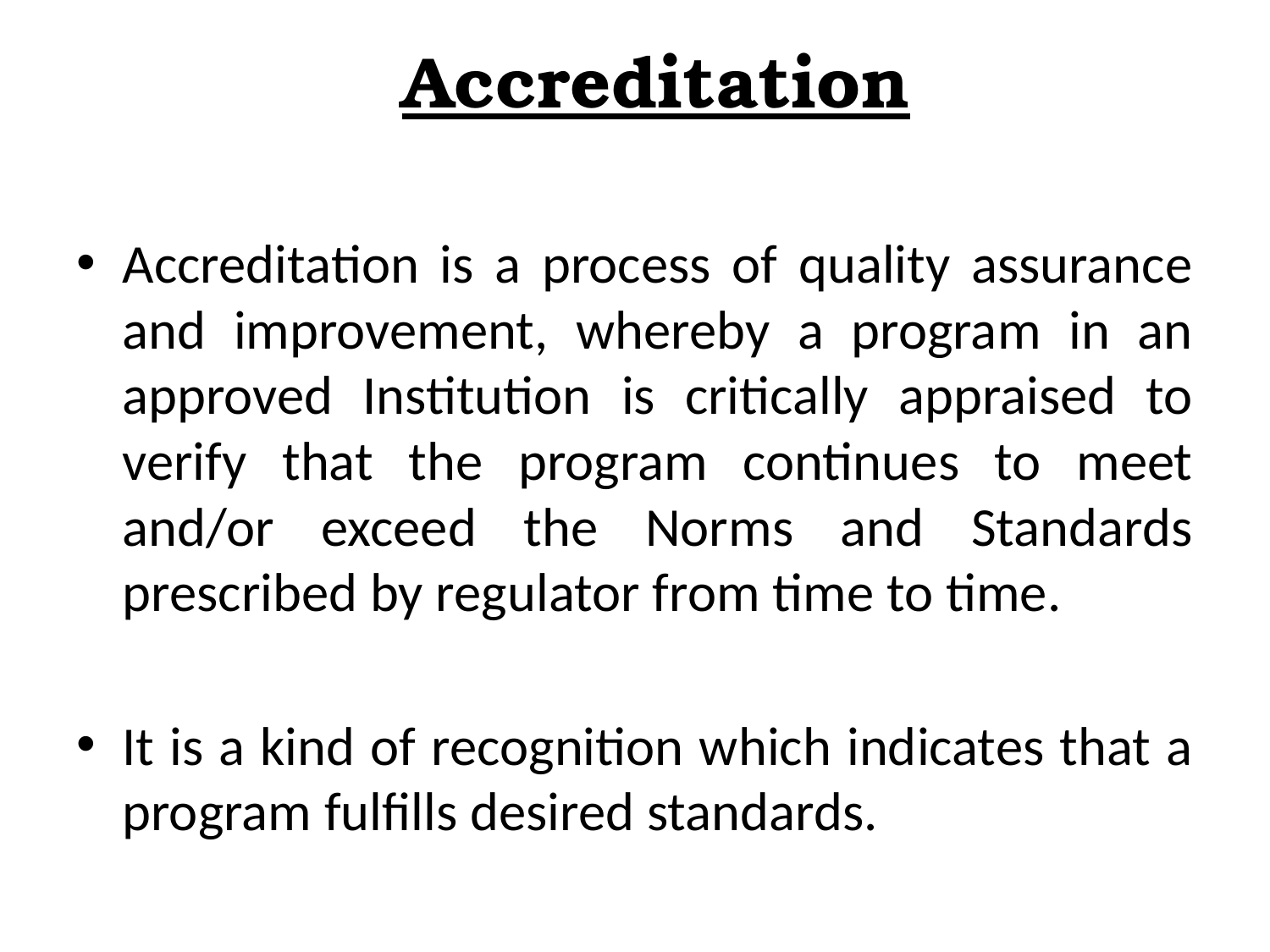

# Accreditation
Accreditation is a process of quality assurance and improvement, whereby a program in an approved Institution is critically appraised to verify that the program continues to meet and/or exceed the Norms and Standards prescribed by regulator from time to time.

It is a kind of recognition which indicates that a program fulfills desired standards.